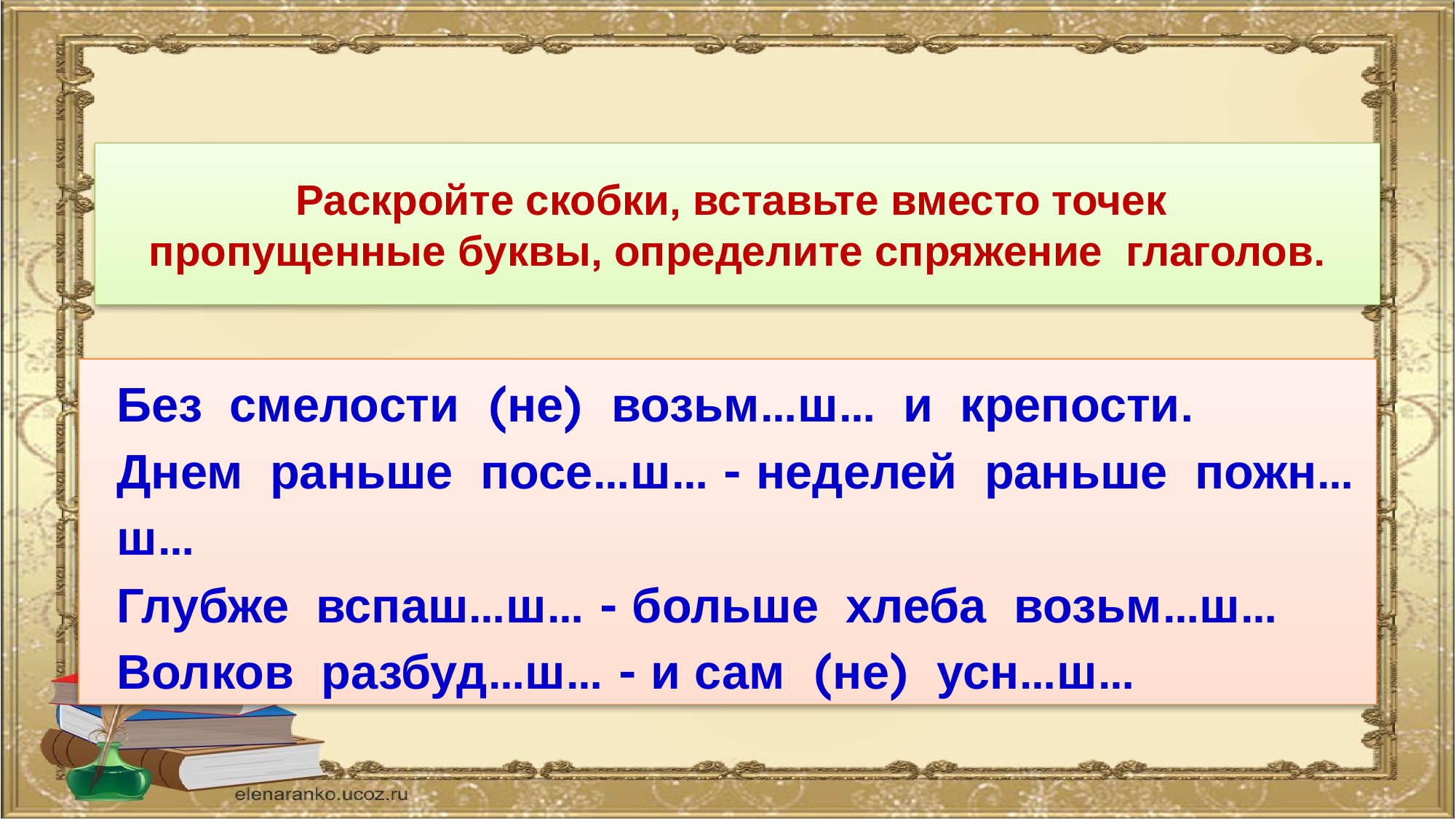

# Раскройте скобки, вставьте вместо точек пропущенные буквы, определите спряжение  глаголов.
Без  смелости  (не)  возьм…ш…  и  крепости.
Днем  раньше  посе…ш… - неделей  раньше  пожн…ш…
Глубже  вспаш…ш… - больше  хлеба  возьм…ш…
Волков  разбуд…ш… - и сам  (не)  усн…ш…